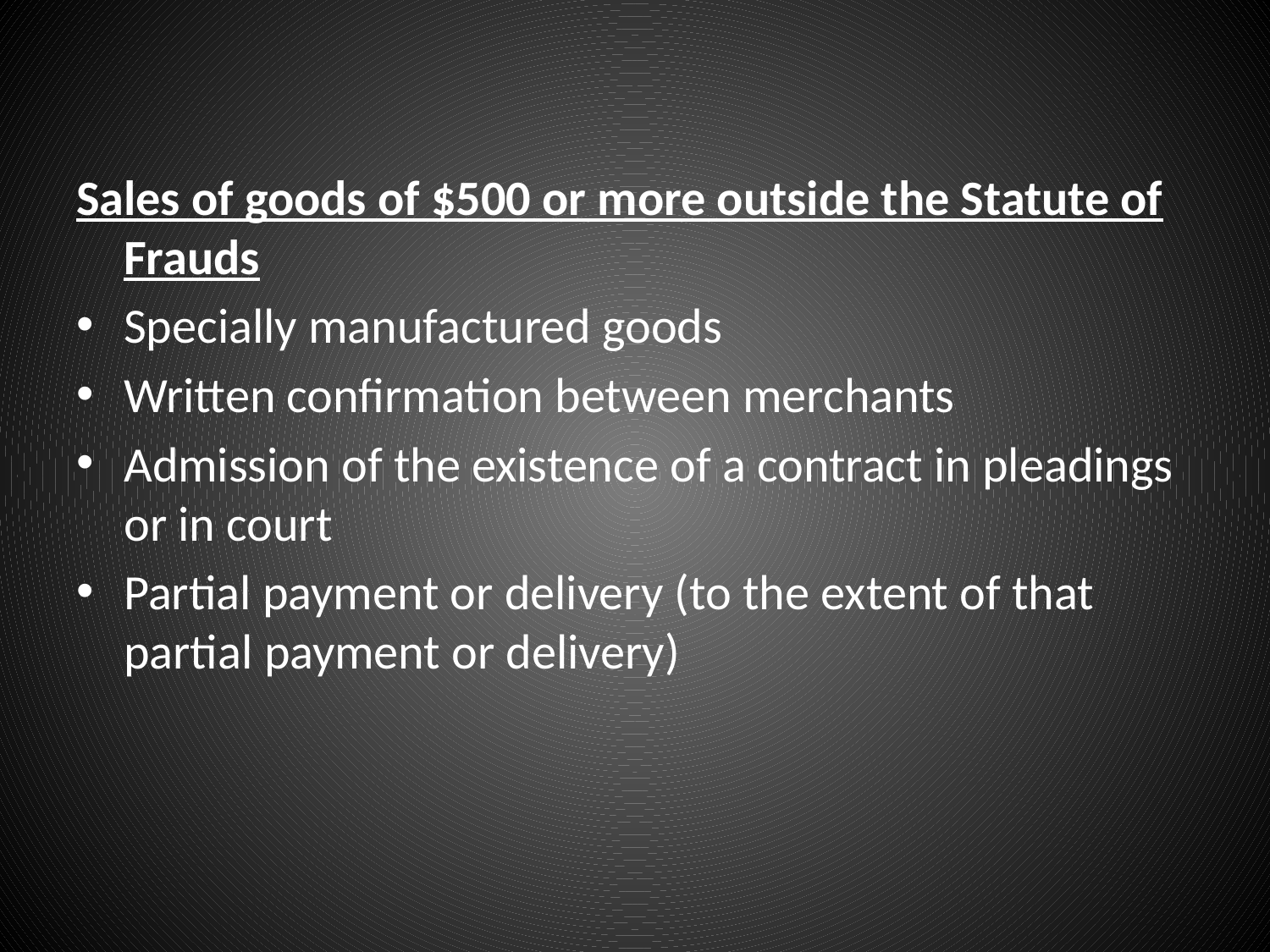

#
Sales of goods of $500 or more outside the Statute of Frauds
Specially manufactured goods
Written confirmation between merchants
Admission of the existence of a contract in pleadings or in court
Partial payment or delivery (to the extent of that partial payment or delivery)